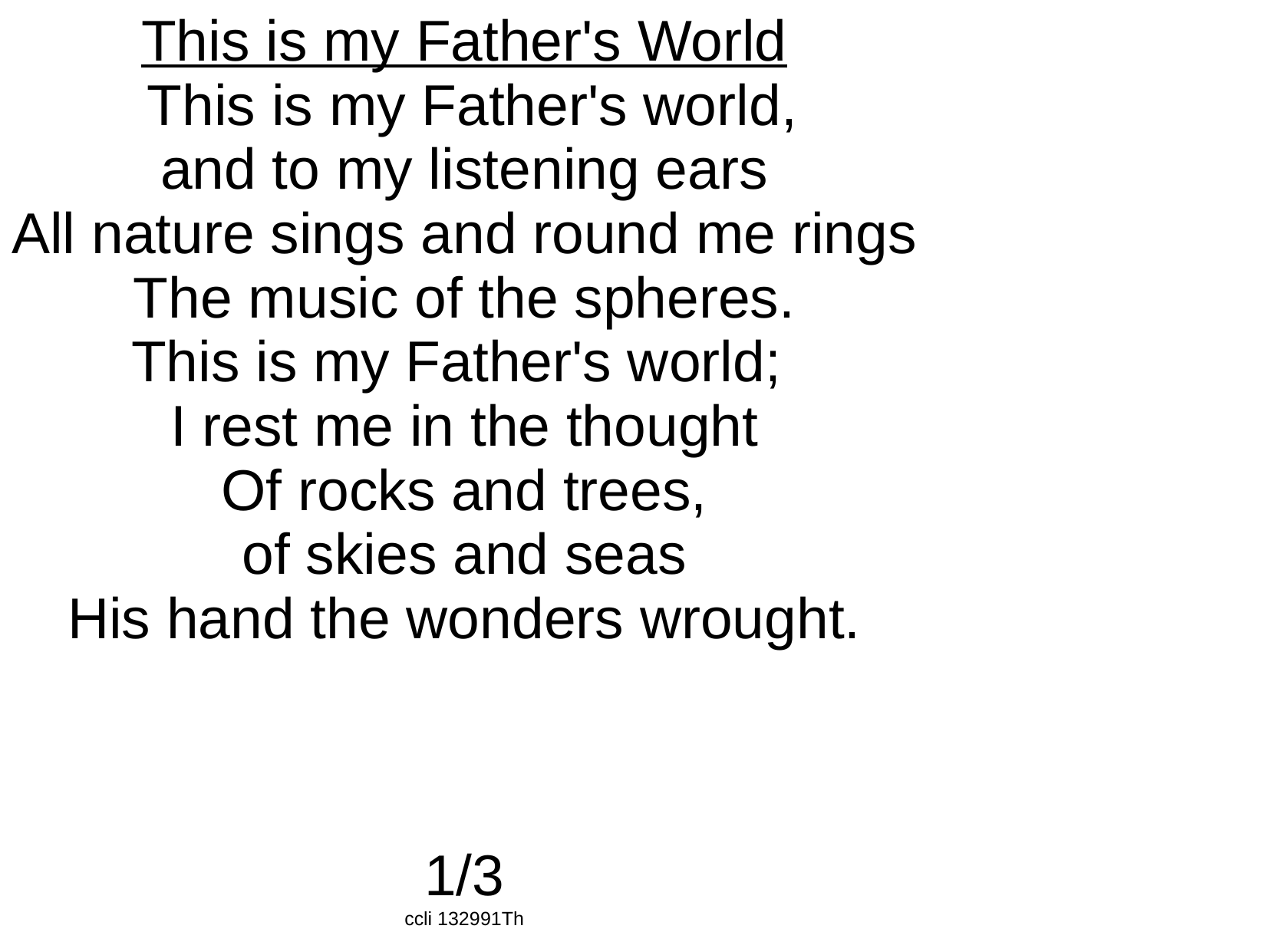

This is my Father's World
 This is my Father's world,
and to my listening ears
All nature sings and round me rings
The music of the spheres.
This is my Father's world;
I rest me in the thought
Of rocks and trees,
of skies and seas
His hand the wonders wrought.

1/3
ccli 132991Th